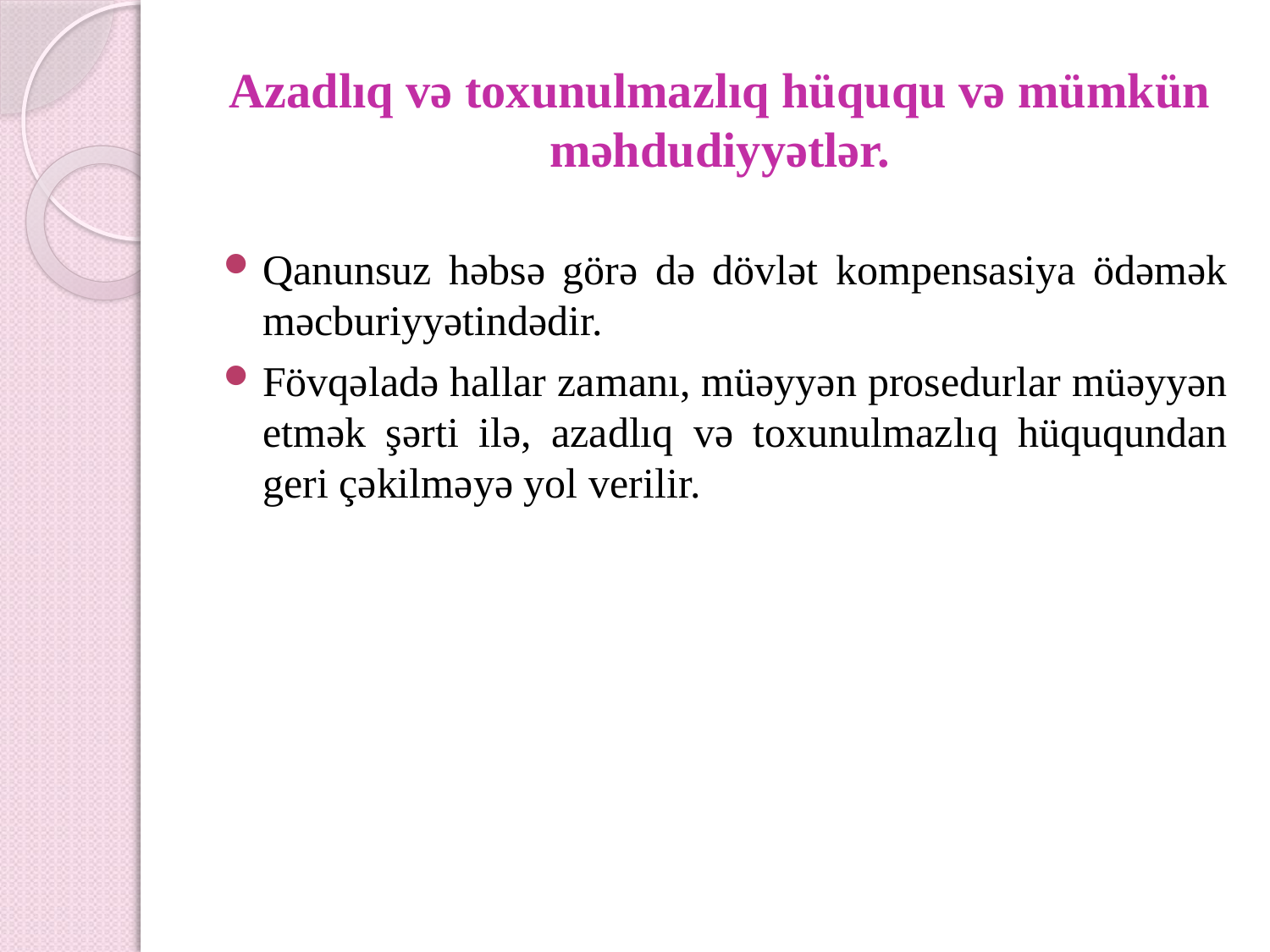

# Azadlıq və toxunulmazlıq hüququ və mümkün məhdudiyyətlər.
Qanunsuz həbsə görə də dövlət kompensasiya ödəmək məcburiyyətindədir.
Fövqəladə hallar zamanı, müəyyən prosedurlar müəyyən etmək şərti ilə, azadlıq və toxunulmazlıq hüququndan geri çəkilməyə yol verilir.